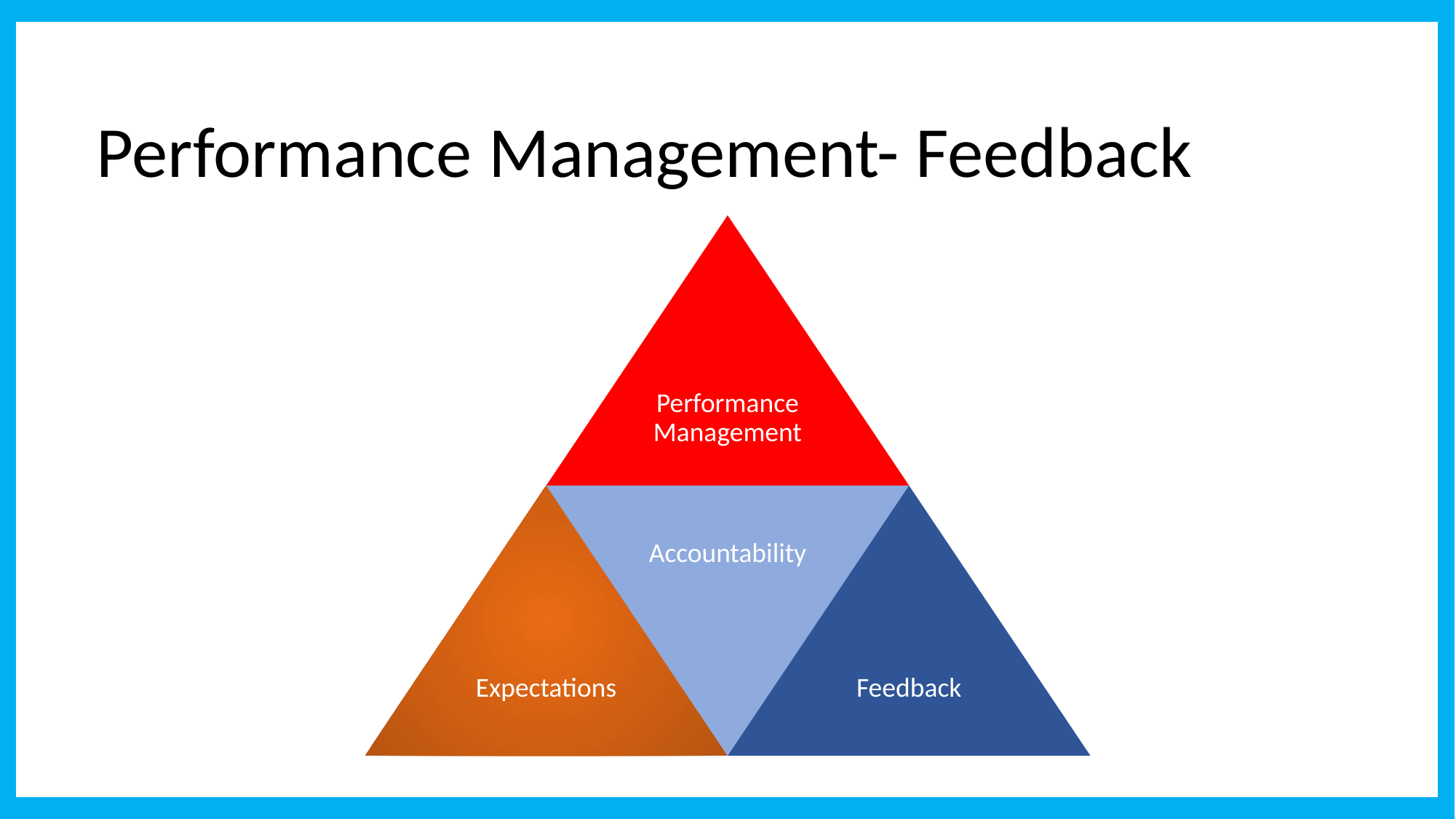

# Performance Management- Feedback
Performance Management
Expectations
Accountability
Feedback